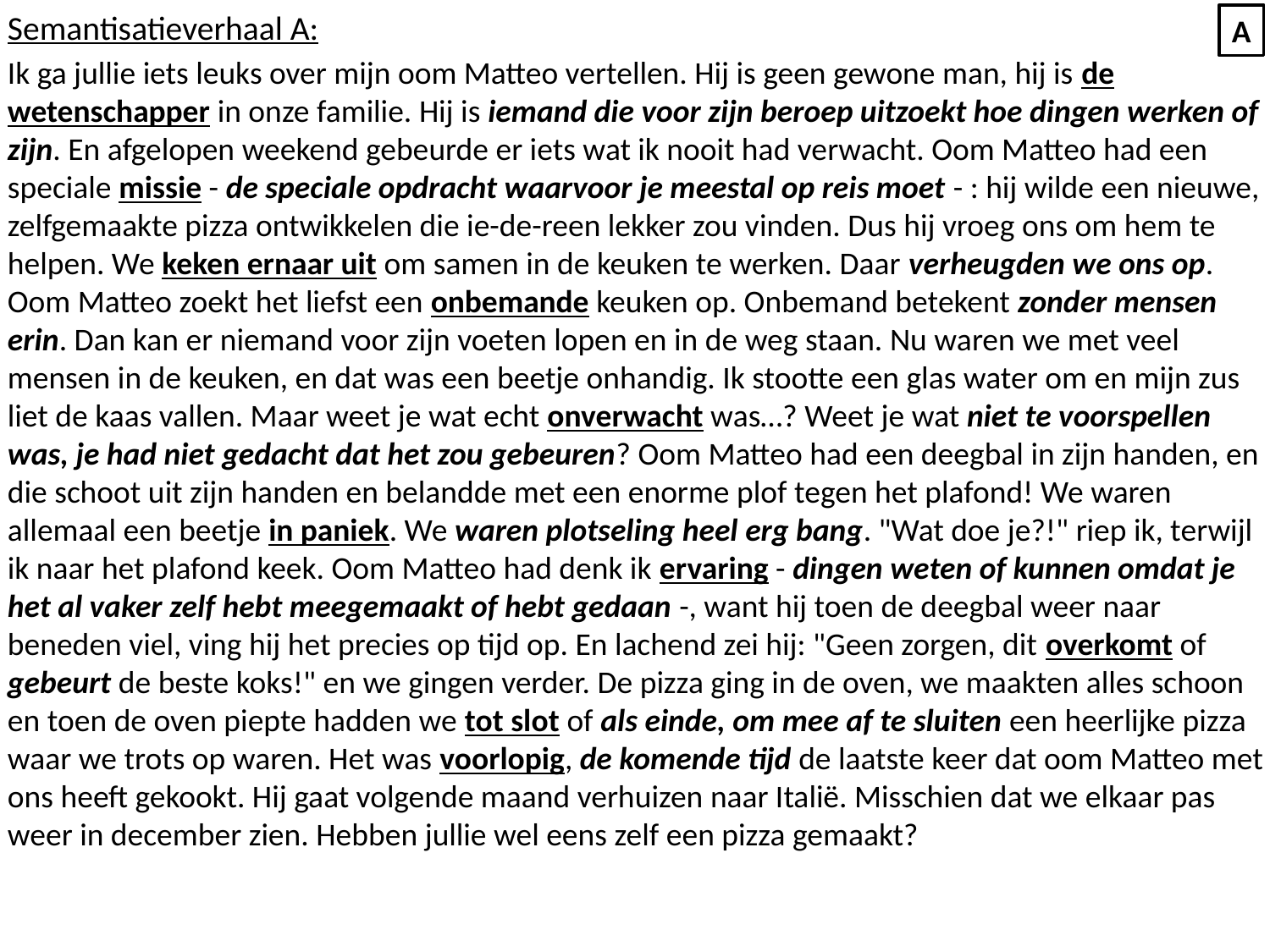

Semantisatieverhaal A:
Ik ga jullie iets leuks over mijn oom Matteo vertellen. Hij is geen gewone man, hij is de wetenschapper in onze familie. Hij is iemand die voor zijn beroep uitzoekt hoe dingen werken of zijn. En afgelopen weekend gebeurde er iets wat ik nooit had verwacht. Oom Matteo had een speciale missie - de speciale opdracht waarvoor je meestal op reis moet - : hij wilde een nieuwe, zelfgemaakte pizza ontwikkelen die ie-de-reen lekker zou vinden. Dus hij vroeg ons om hem te helpen. We keken ernaar uit om samen in de keuken te werken. Daar verheugden we ons op. Oom Matteo zoekt het liefst een onbemande keuken op. Onbemand betekent zonder mensen erin. Dan kan er niemand voor zijn voeten lopen en in de weg staan. Nu waren we met veel mensen in de keuken, en dat was een beetje onhandig. Ik stootte een glas water om en mijn zus liet de kaas vallen. Maar weet je wat echt onverwacht was…? Weet je wat niet te voorspellen was, je had niet gedacht dat het zou gebeuren? Oom Matteo had een deegbal in zijn handen, en die schoot uit zijn handen en belandde met een enorme plof tegen het plafond! We waren allemaal een beetje in paniek. We waren plotseling heel erg bang. "Wat doe je?!" riep ik, terwijl ik naar het plafond keek. Oom Matteo had denk ik ervaring - dingen weten of kunnen omdat je het al vaker zelf hebt meegemaakt of hebt gedaan -, want hij toen de deegbal weer naar beneden viel, ving hij het precies op tijd op. En lachend zei hij: "Geen zorgen, dit overkomt of gebeurt de beste koks!" en we gingen verder. De pizza ging in de oven, we maakten alles schoon en toen de oven piepte hadden we tot slot of als einde, om mee af te sluiten een heerlijke pizza waar we trots op waren. Het was voorlopig, de komende tijd de laatste keer dat oom Matteo met ons heeft gekookt. Hij gaat volgende maand verhuizen naar Italië. Misschien dat we elkaar pas weer in december zien. Hebben jullie wel eens zelf een pizza gemaakt?
A